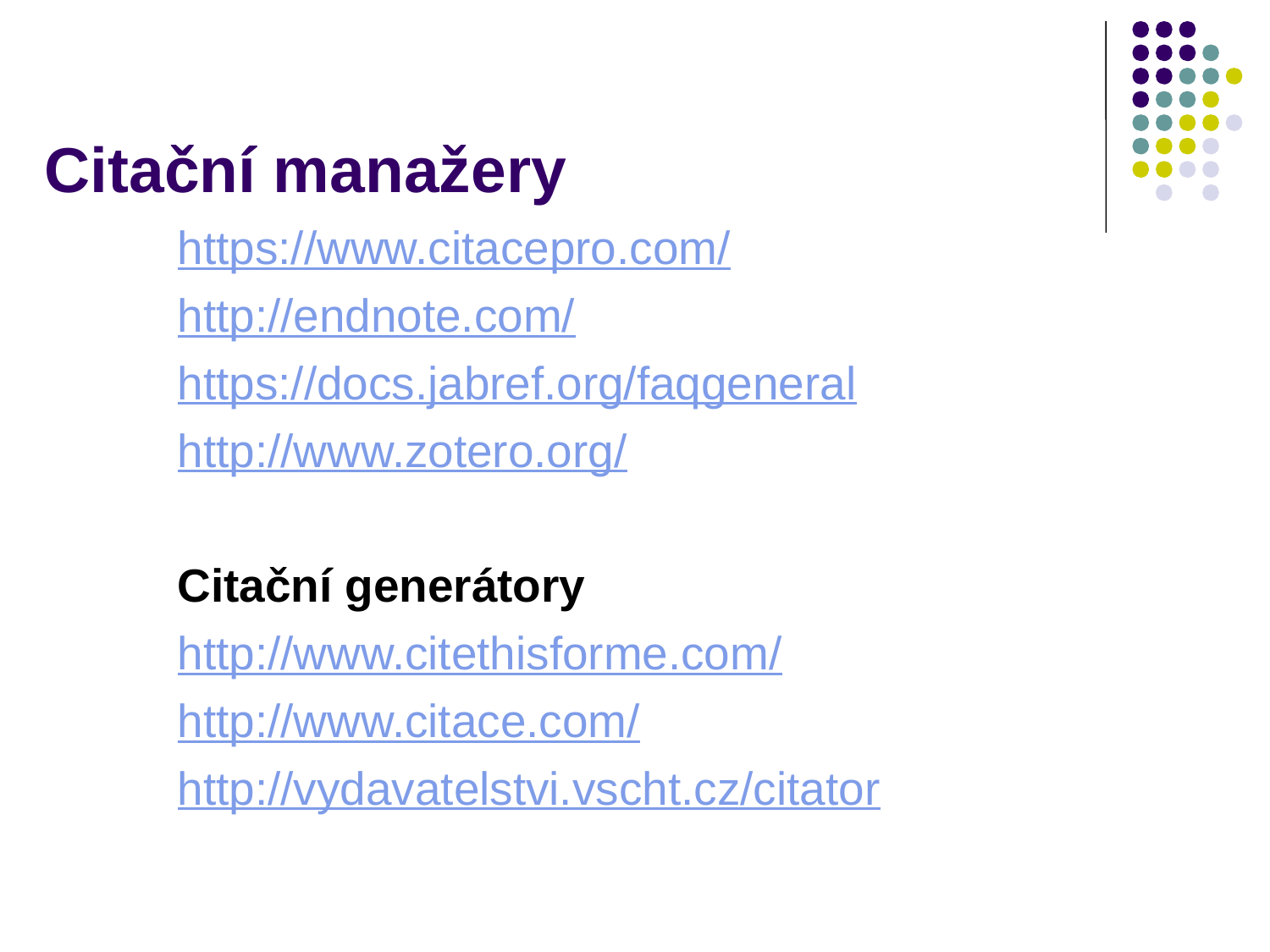

# Citační manažery
https://www.citacepro.com/
http://endnote.com/
https://docs.jabref.org/faqgeneral
http://www.zotero.org/

Citační generátory
http://www.citethisforme.com/
http://www.citace.com/
http://vydavatelstvi.vscht.cz/citator